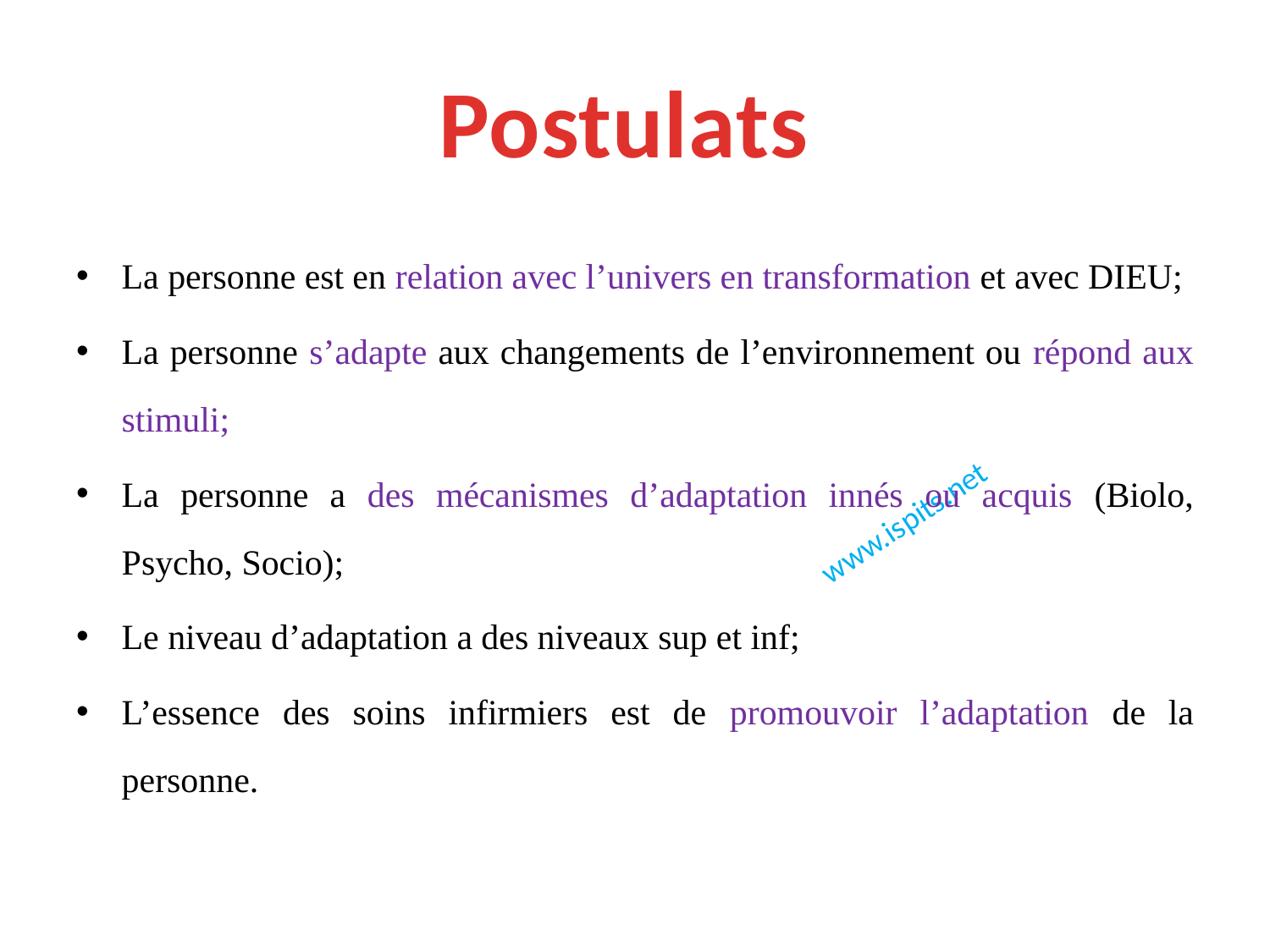

Postulats
La personne est en relation avec l’univers en transformation et avec DIEU;
La personne s’adapte aux changements de l’environnement ou répond aux stimuli;
La personne a des mécanismes d’adaptation innés ou acquis (Biolo, Psycho, Socio);
Le niveau d’adaptation a des niveaux sup et inf;
L’essence des soins infirmiers est de promouvoir l’adaptation de la personne.